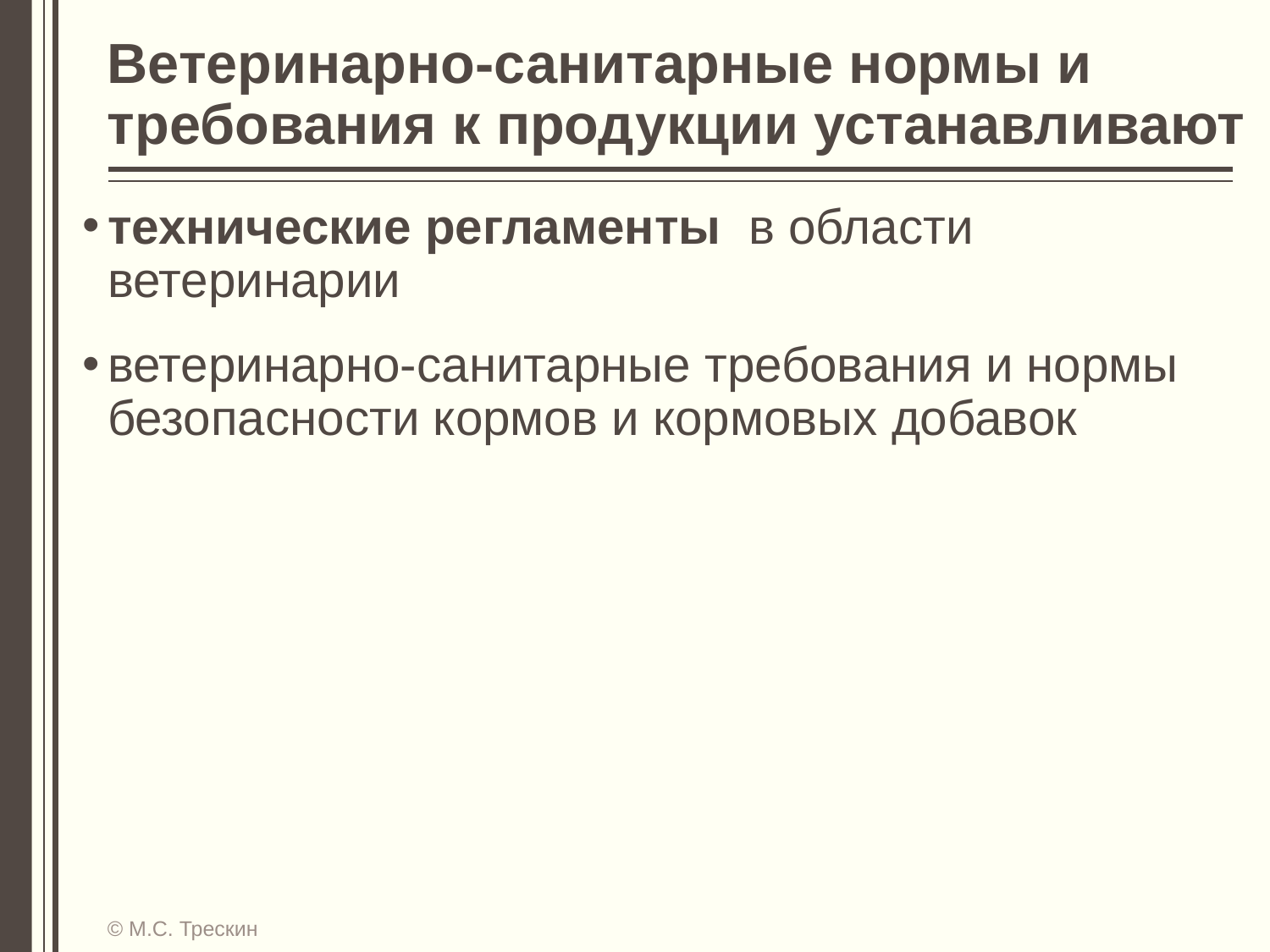

# Ветеринарно-санитарные нормы и требования к продукции устанавливают
технические регламенты  в области ветеринарии
ветеринарно-санитарные требования и нормы безопасности кормов и кормовых добавок

© М.С. Трескин